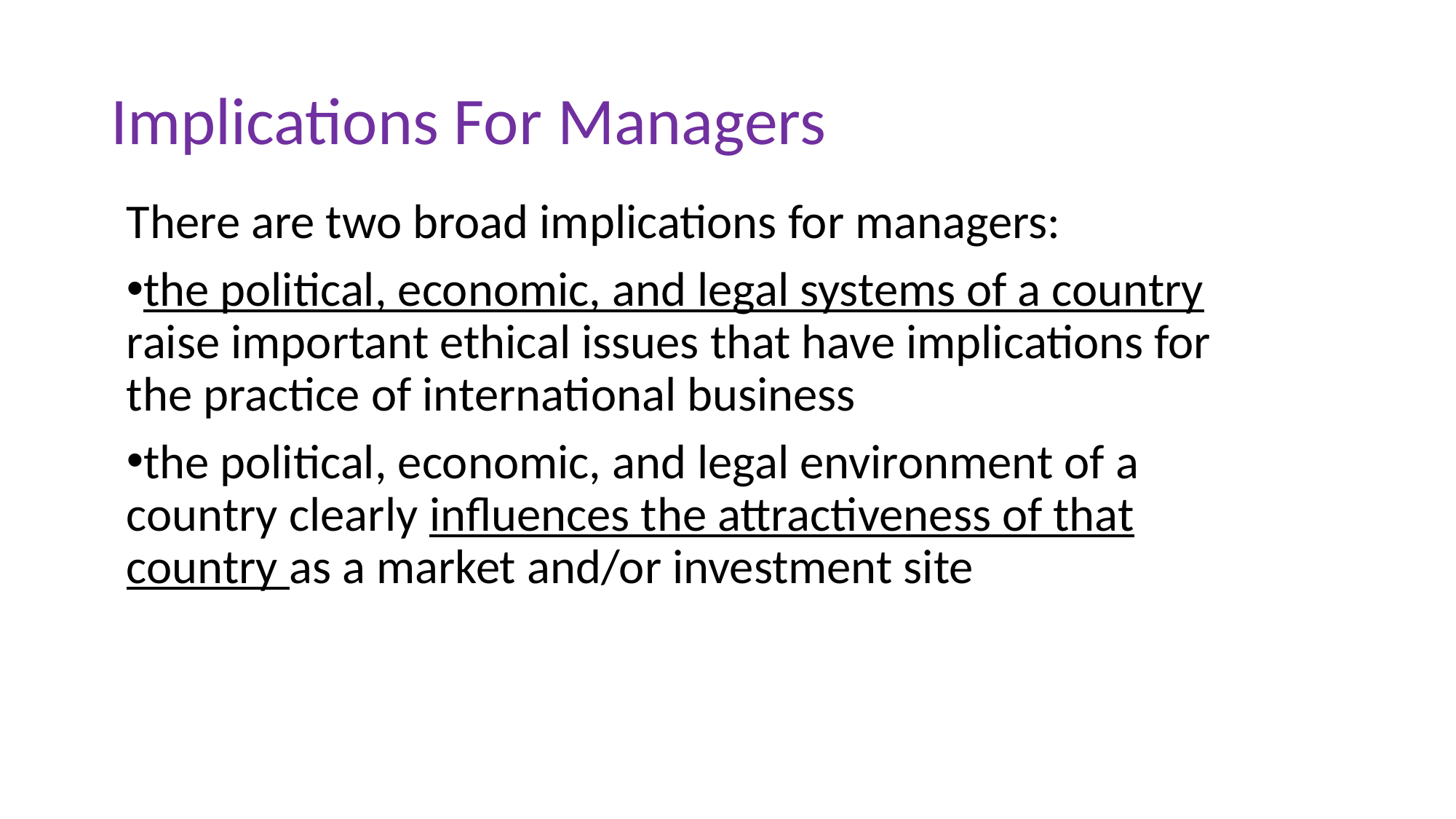

# Implications For Managers
There are two broad implications for managers:
the political, economic, and legal systems of a country raise important ethical issues that have implications for the practice of international business
the political, economic, and legal environment of a country clearly influences the attractiveness of that country as a market and/or investment site